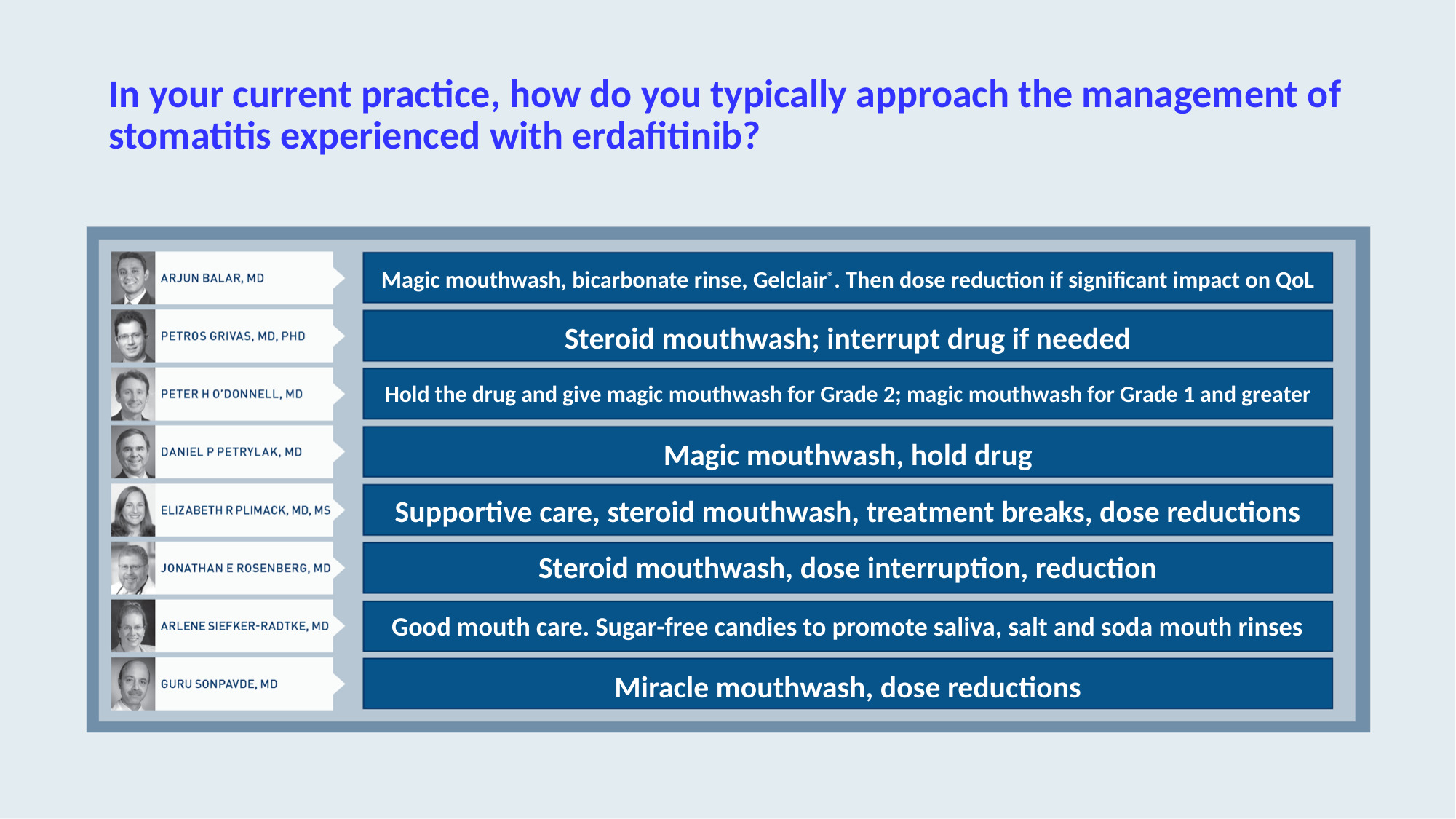

# In your current practice, how do you typically approach the management of stomatitis experienced with erdafitinib?
Magic mouthwash, bicarbonate rinse, Gelclair®. Then dose reduction if significant impact on QoL
Steroid mouthwash; interrupt drug if needed
Hold the drug and give magic mouthwash for Grade 2; magic mouthwash for Grade 1 and greater
Magic mouthwash, hold drug
Supportive care, steroid mouthwash, treatment breaks, dose reductions
Steroid mouthwash, dose interruption, reduction
Good mouth care. Sugar-free candies to promote saliva, salt and soda mouth rinses
Miracle mouthwash, dose reductions